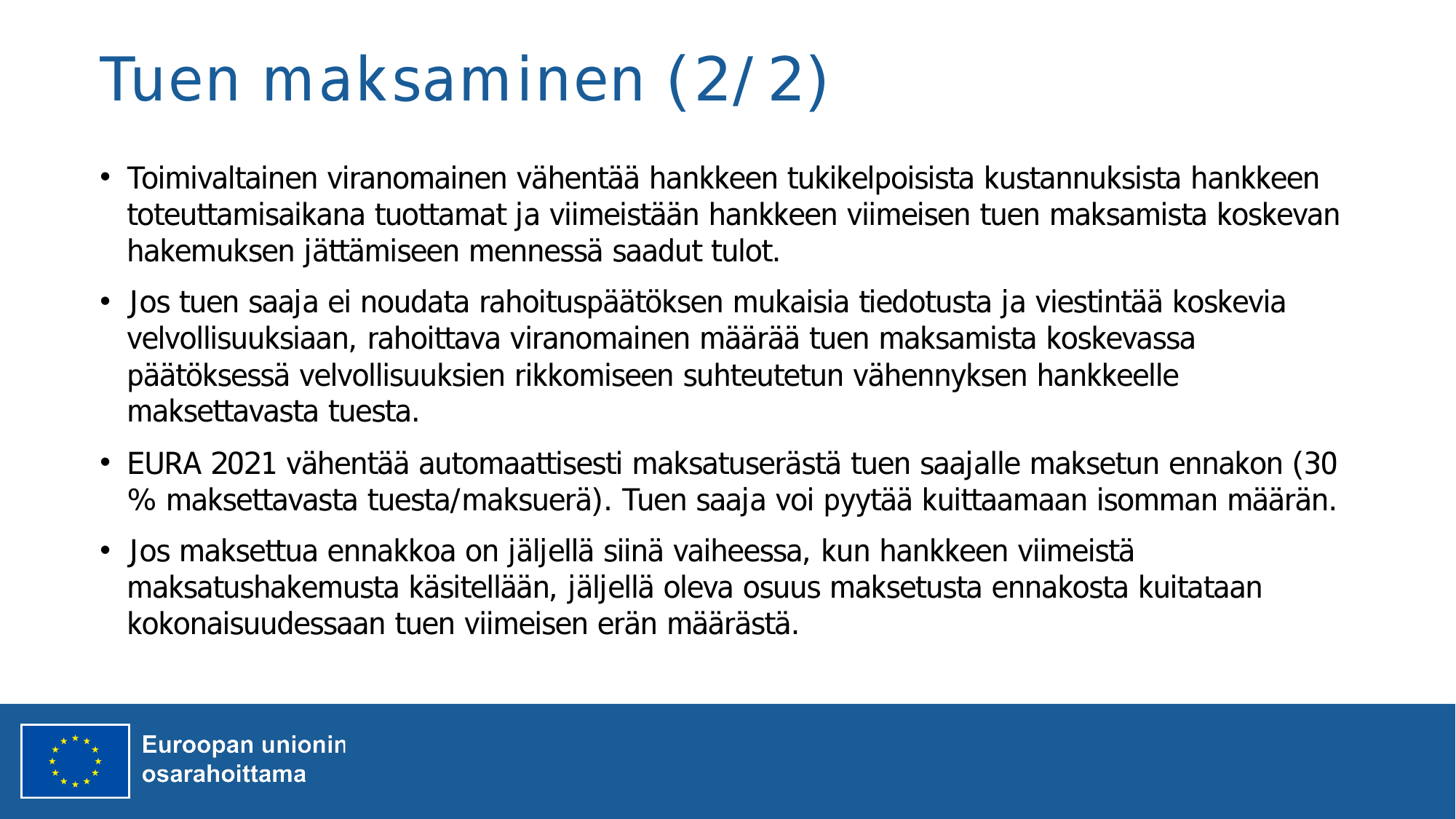

# Tuen maksaminen (2/2)
Toimivaltainen viranomainen vähentää hankkeen tukikelpoisista kustannuksista hankkeen toteuttamisaikana tuottamat ja viimeistään hankkeen viimeisen tuen maksamista koskevan hakemuksen jättämiseen mennessä saadut tulot.
Jos tuen saaja ei noudata rahoituspäätöksen mukaisia tiedotusta ja viestintää koskevia velvollisuuksiaan, rahoittava viranomainen määrää tuen maksamista koskevassa päätöksessä velvollisuuksien rikkomiseen suhteutetun vähennyksen hankkeelle maksettavasta tuesta.
EURA 2021 vähentää automaattisesti maksatuserästä tuen saajalle maksetun ennakon (30 % maksettavasta tuesta/maksuerä). Tuen saaja voi pyytää kuittaamaan isomman määrän.
Jos maksettua ennakkoa on jäljellä siinä vaiheessa, kun hankkeen viimeistä maksatushakemusta käsitellään, jäljellä oleva osuus maksetusta ennakosta kuitataan kokonaisuudessaan tuen viimeisen erän määrästä.